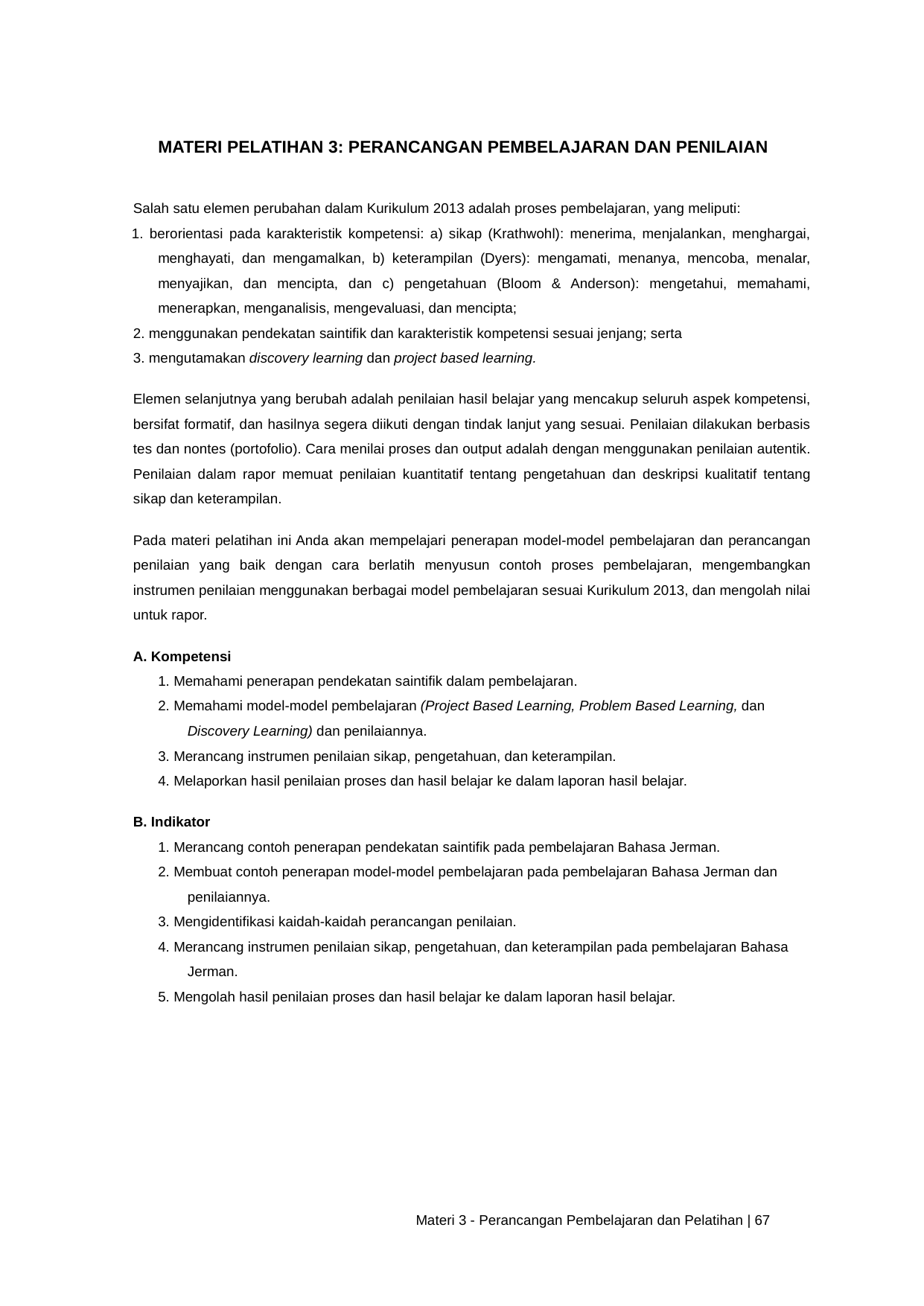

MATERI PELATIHAN 3: PERANCANGAN PEMBELAJARAN DAN PENILAIAN
Salah satu elemen perubahan dalam Kurikulum 2013 adalah proses pembelajaran, yang meliputi:
1. berorientasi pada karakteristik kompetensi: a) sikap (Krathwohl): menerima, menjalankan, menghargai, menghayati, dan mengamalkan, b) keterampilan (Dyers): mengamati, menanya, mencoba, menalar, menyajikan, dan mencipta, dan c) pengetahuan (Bloom & Anderson): mengetahui, memahami, menerapkan, menganalisis, mengevaluasi, dan mencipta;
2. menggunakan pendekatan saintifik dan karakteristik kompetensi sesuai jenjang; serta
3. mengutamakan discovery learning dan project based learning.
Elemen selanjutnya yang berubah adalah penilaian hasil belajar yang mencakup seluruh aspek kompetensi, bersifat formatif, dan hasilnya segera diikuti dengan tindak lanjut yang sesuai. Penilaian dilakukan berbasis tes dan nontes (portofolio). Cara menilai proses dan output adalah dengan menggunakan penilaian autentik. Penilaian dalam rapor memuat penilaian kuantitatif tentang pengetahuan dan deskripsi kualitatif tentang sikap dan keterampilan.
Pada materi pelatihan ini Anda akan mempelajari penerapan model-model pembelajaran dan perancangan penilaian yang baik dengan cara berlatih menyusun contoh proses pembelajaran, mengembangkan instrumen penilaian menggunakan berbagai model pembelajaran sesuai Kurikulum 2013, dan mengolah nilai untuk rapor.
A. Kompetensi
1. Memahami penerapan pendekatan saintifik dalam pembelajaran.
2. Memahami model-model pembelajaran (Project Based Learning, Problem Based Learning, dan Discovery Learning) dan penilaiannya.
3. Merancang instrumen penilaian sikap, pengetahuan, dan keterampilan.
4. Melaporkan hasil penilaian proses dan hasil belajar ke dalam laporan hasil belajar.
B. Indikator
1. Merancang contoh penerapan pendekatan saintifik pada pembelajaran Bahasa Jerman.
2. Membuat contoh penerapan model-model pembelajaran pada pembelajaran Bahasa Jerman dan penilaiannya.
3. Mengidentifikasi kaidah-kaidah perancangan penilaian.
4. Merancang instrumen penilaian sikap, pengetahuan, dan keterampilan pada pembelajaran Bahasa Jerman.
5. Mengolah hasil penilaian proses dan hasil belajar ke dalam laporan hasil belajar.
Materi 3 - Perancangan Pembelajaran dan Pelatihan | 67